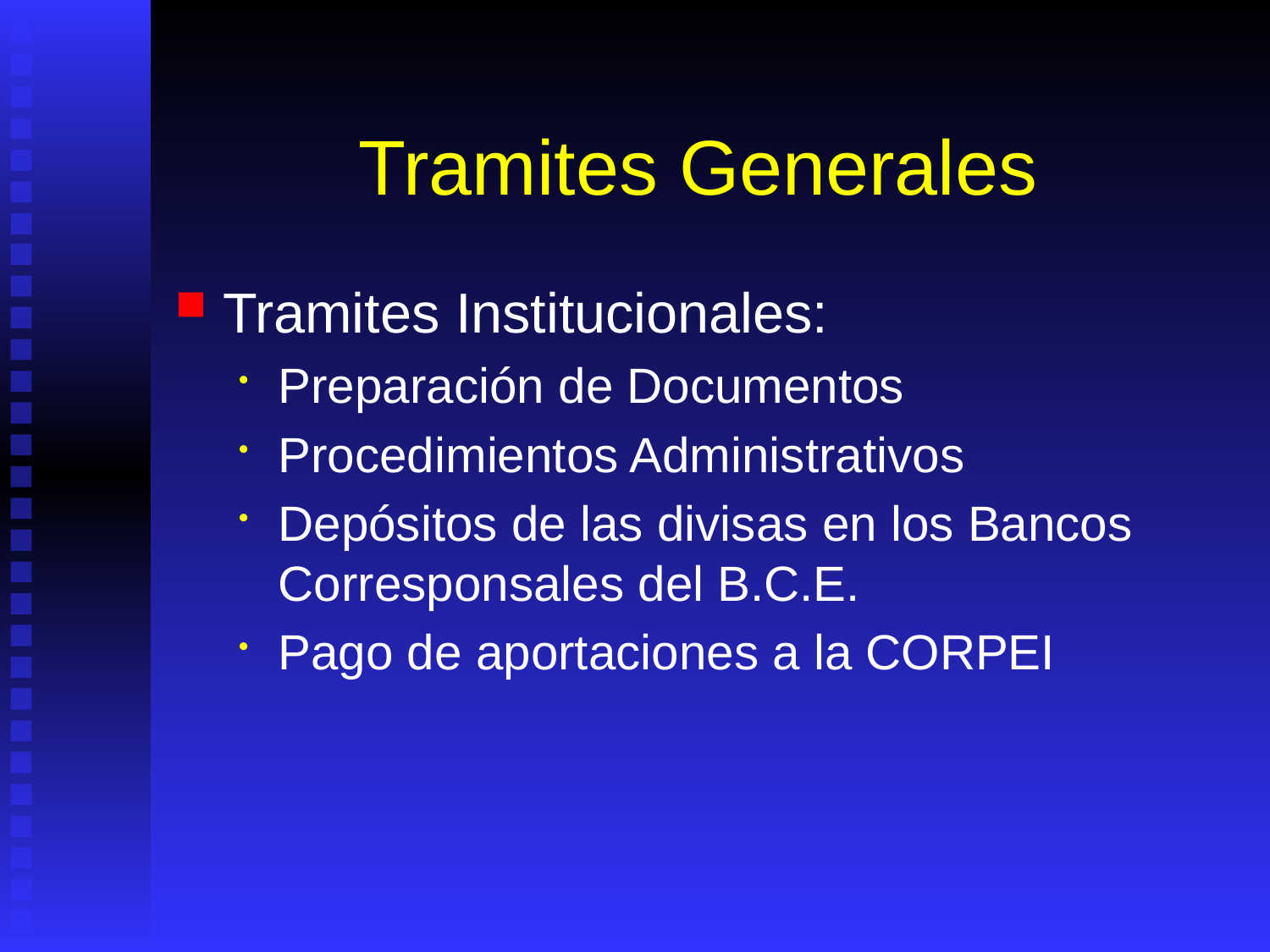

# Tramites Generales
Tramites Institucionales:
Preparación de Documentos
Procedimientos Administrativos
Depósitos de las divisas en los Bancos Corresponsales del B.C.E.
Pago de aportaciones a la CORPEI